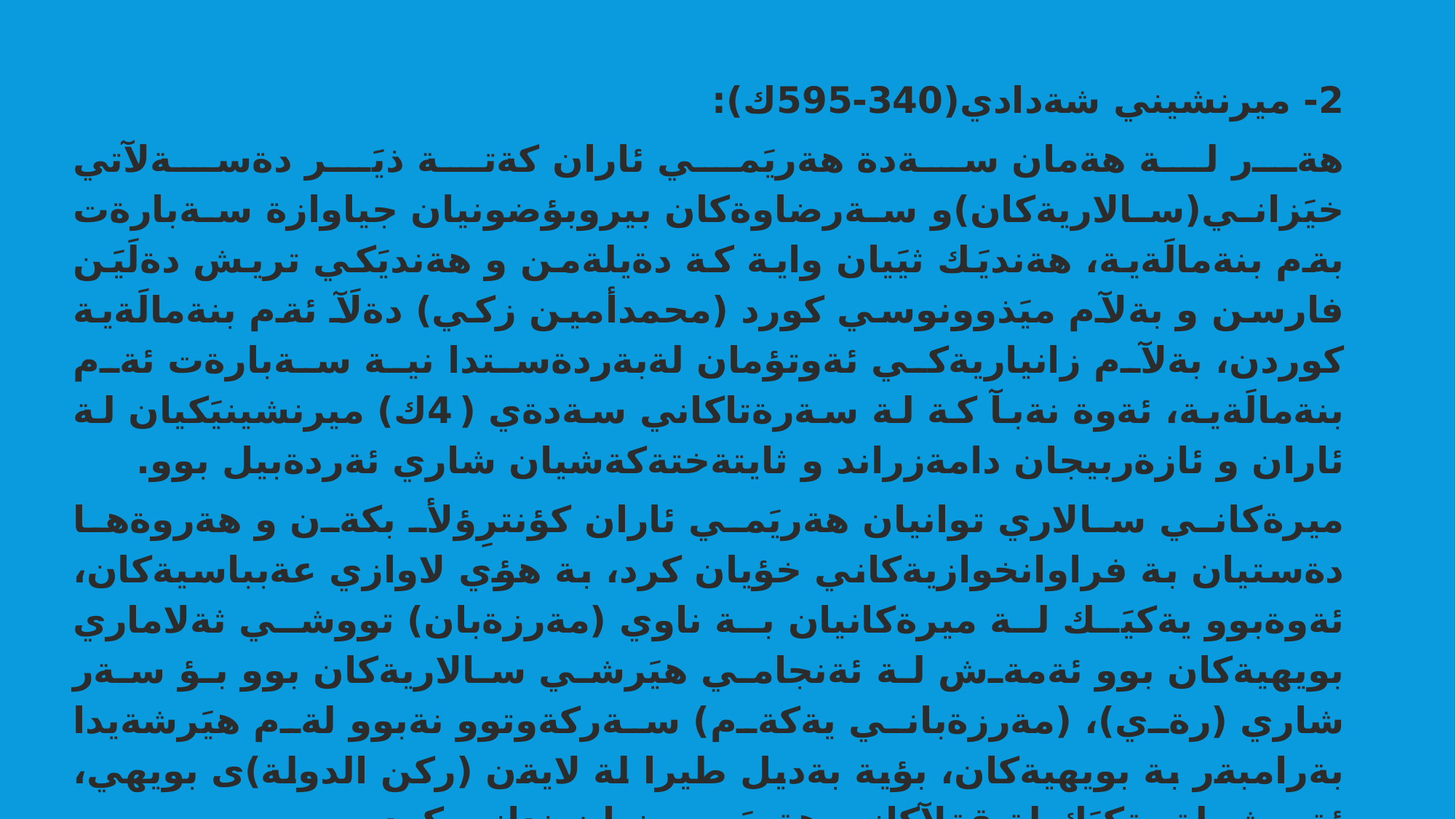

2- ميرنشيني شةدادي(340-595ك):
هةر لة هةمان سةدة هةريَمي ئاران كةتة ذيَر دةسةلآتي خيَزاني(سالاريةكان)و سةرضاوةكان بيروبؤضونيان جياوازة سةبارةت بةم بنةمالَةية، هةنديَك ثيَيان واية كة دةيلةمن و هةنديَكي تريش دةلَيَن فارسن و بةلآم ميَذوونوسي كورد (محمدأمين زكي) دةلَآ ئةم بنةمالَةية كوردن، بةلآم زانياريةكي ئةوتؤمان لةبةردةستدا نية سةبارةت ئةم بنةمالَةية، ئةوة نةبآ كة لة سةرةتاكاني سةدةي (4ك) ميرنشينيَكيان لة ئاران و ئازةربيجان دامةزراند و ثايتةختةكةشيان شاري ئةردةبيل بوو.
ميرةكاني سالاري توانيان هةريَمي ئاران كؤنترِؤلأ بكةن و هةروةها دةستيان بة فراوانخوازيةكاني خؤيان كرد، بة هؤي لاوازي عةبباسيةكان، ئةوةبوو يةكيَك لة ميرةكانيان بة ناوي (مةرزةبان) تووشي ثةلاماري بويهيةكان بوو ئةمةش لة ئةنجامي هيَرشي سالاريةكان بوو بؤ سةر شاري (رةي)، (مةرزةباني يةكةم) سةركةوتوو نةبوو لةم هيَرشةيدا بةرامبةر بة بويهيةكان، بؤية بةديل طيرا لة لايةن (ركن الدولة)ى بويهي، ئةويش لة يةكيَك لة قةلآكاني هةريَمي ضيا زينداني كرد.